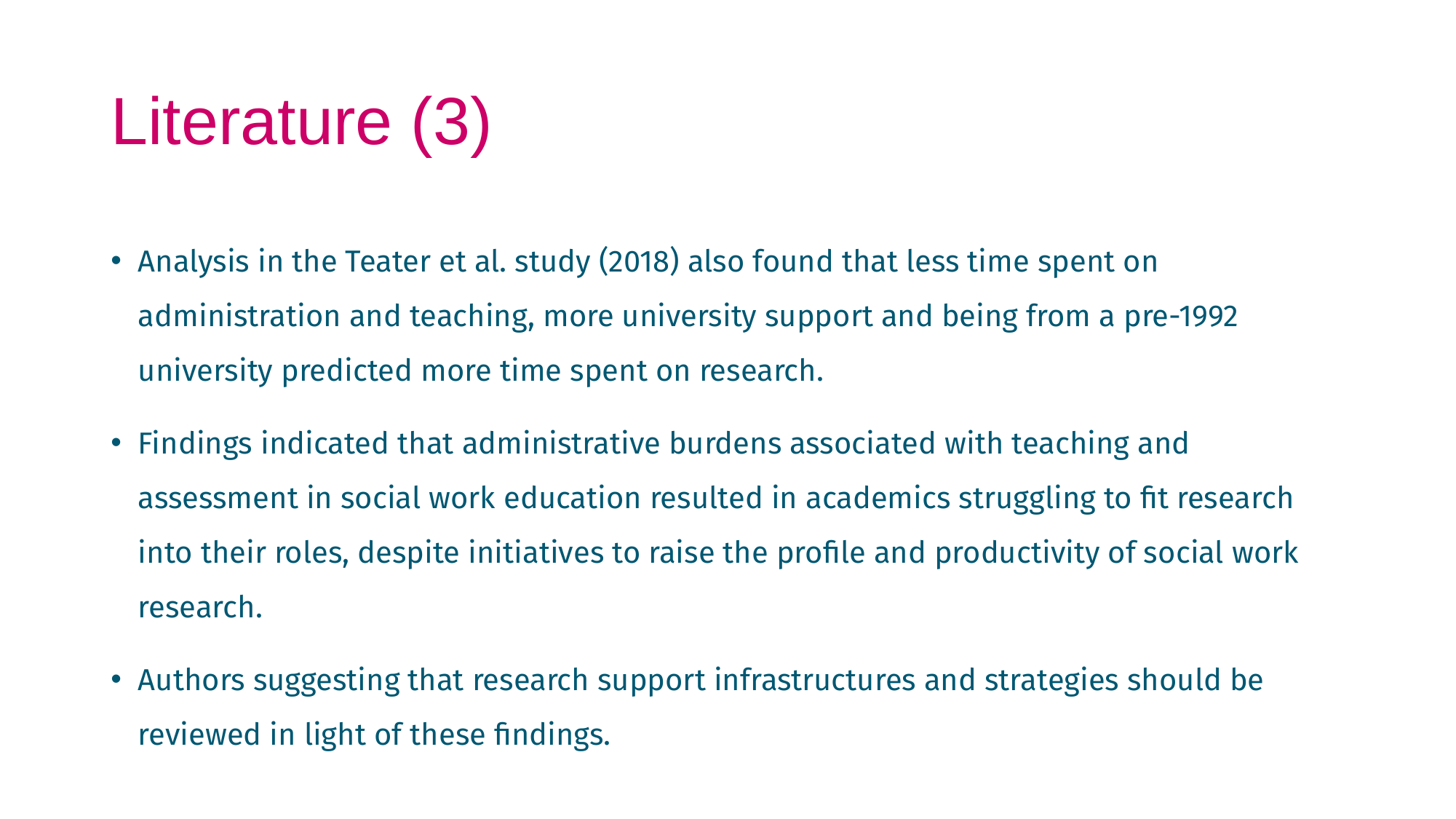

# Literature (3)
Analysis in the Teater et al. study (2018) also found that less time spent on administration and teaching, more university support and being from a pre-1992 university predicted more time spent on research.
Findings indicated that administrative burdens associated with teaching and assessment in social work education resulted in academics struggling to fit research into their roles, despite initiatives to raise the profile and productivity of social work research.
Authors suggesting that research support infrastructures and strategies should be reviewed in light of these findings.